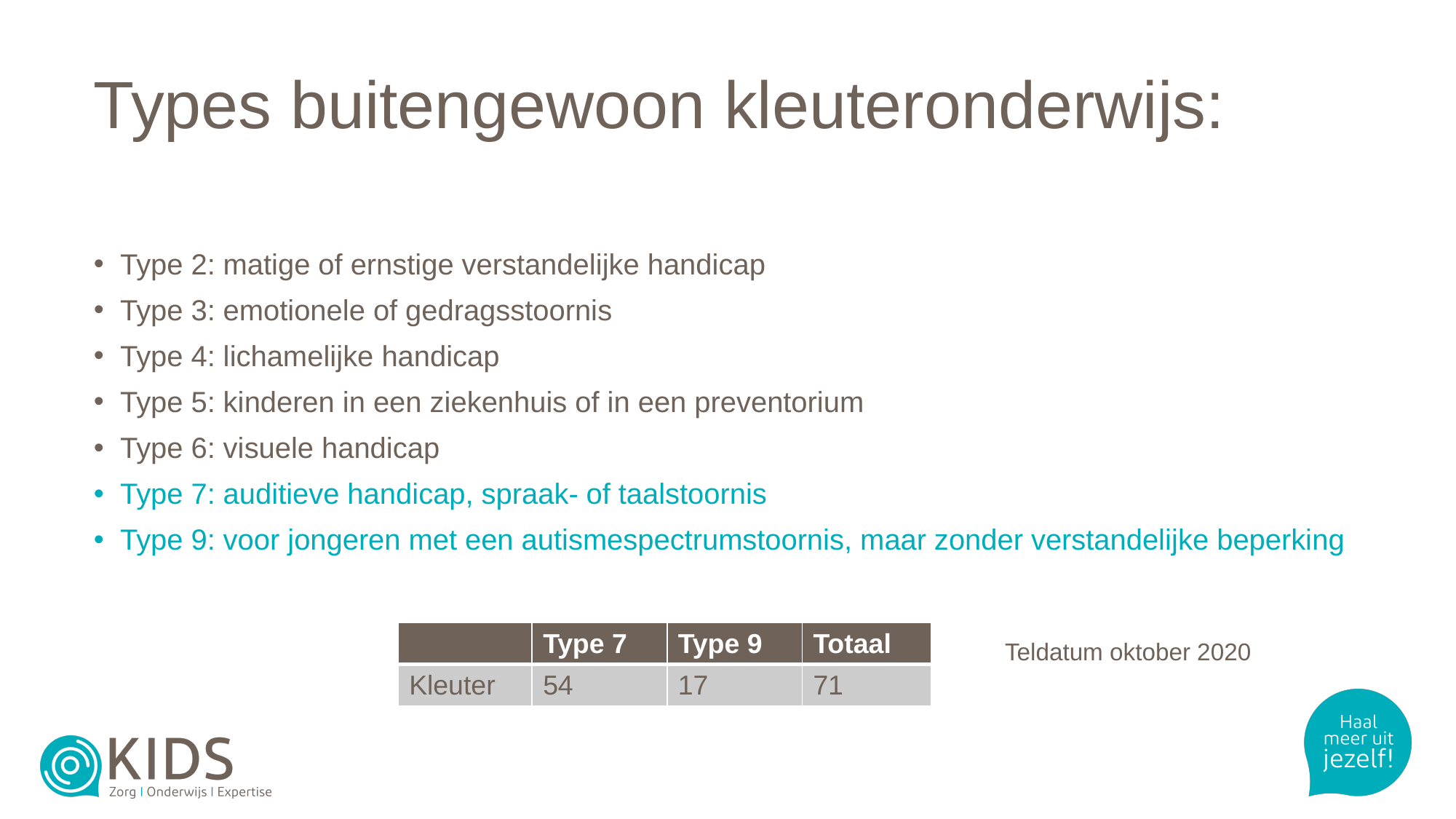

# Types buitengewoon kleuteronderwijs:

Type 2: matige of ernstige verstandelijke handicap
Type 3: emotionele of gedragsstoornis
Type 4: lichamelijke handicap
Type 5: kinderen in een ziekenhuis of in een preventorium
Type 6: visuele handicap
Type 7: auditieve handicap, spraak- of taalstoornis
Type 9: voor jongeren met een autismespectrumstoornis, maar zonder verstandelijke beperking

| ​ | Type 7 | Type 9 | Totaal |
| --- | --- | --- | --- |
| Kleuter | 54 | ​17 | 71 |
Teldatum oktober 2020